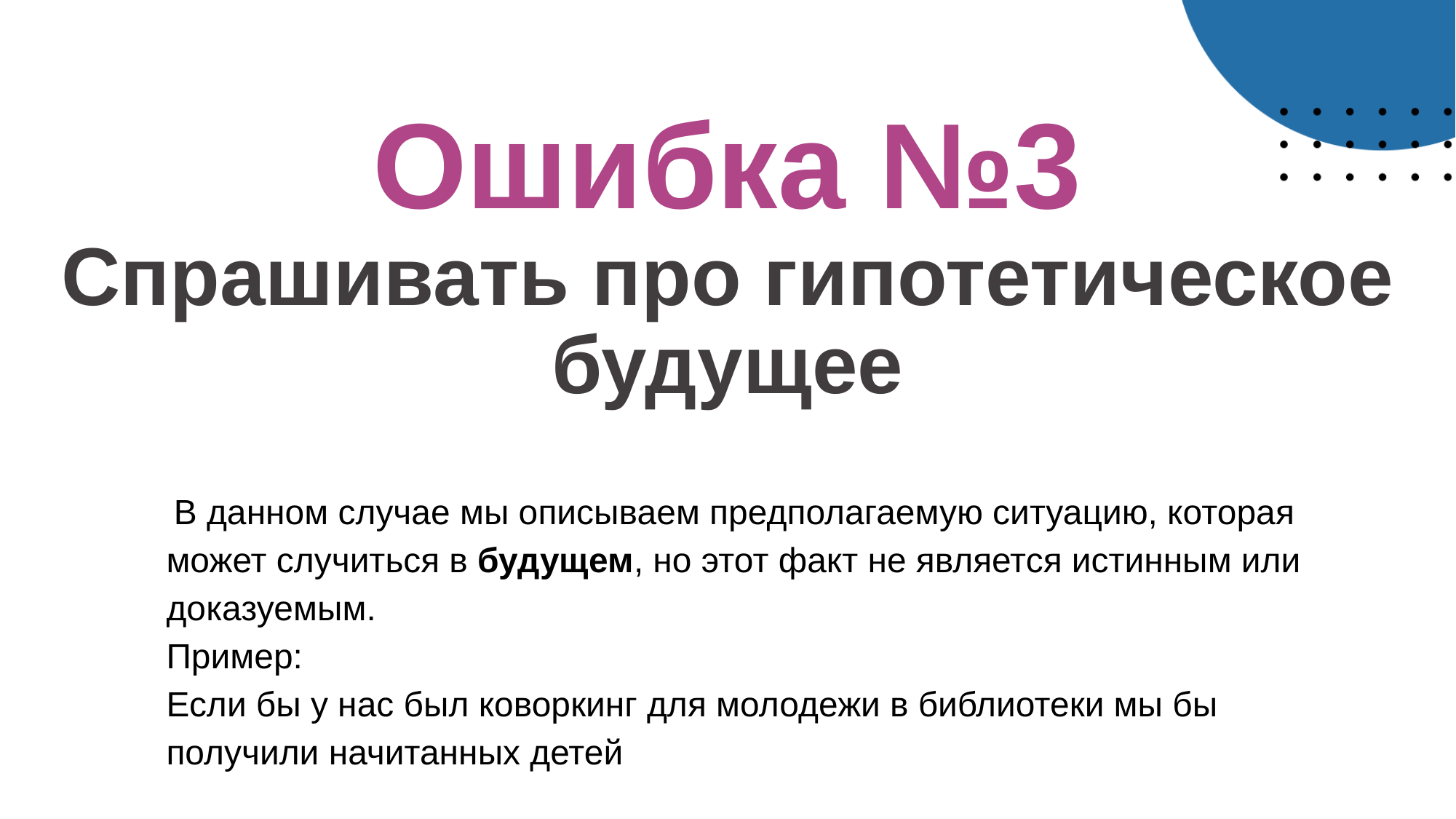

# Ошибка №3 Спрашивать про гипотетическое будущее
 В данном случае мы описываем предполагаемую ситуацию, которая может случиться в будущем, но этот факт не является истинным или доказуемым.
Пример:
Если бы у нас был коворкинг для молодежи в библиотеки мы бы получили начитанных детей